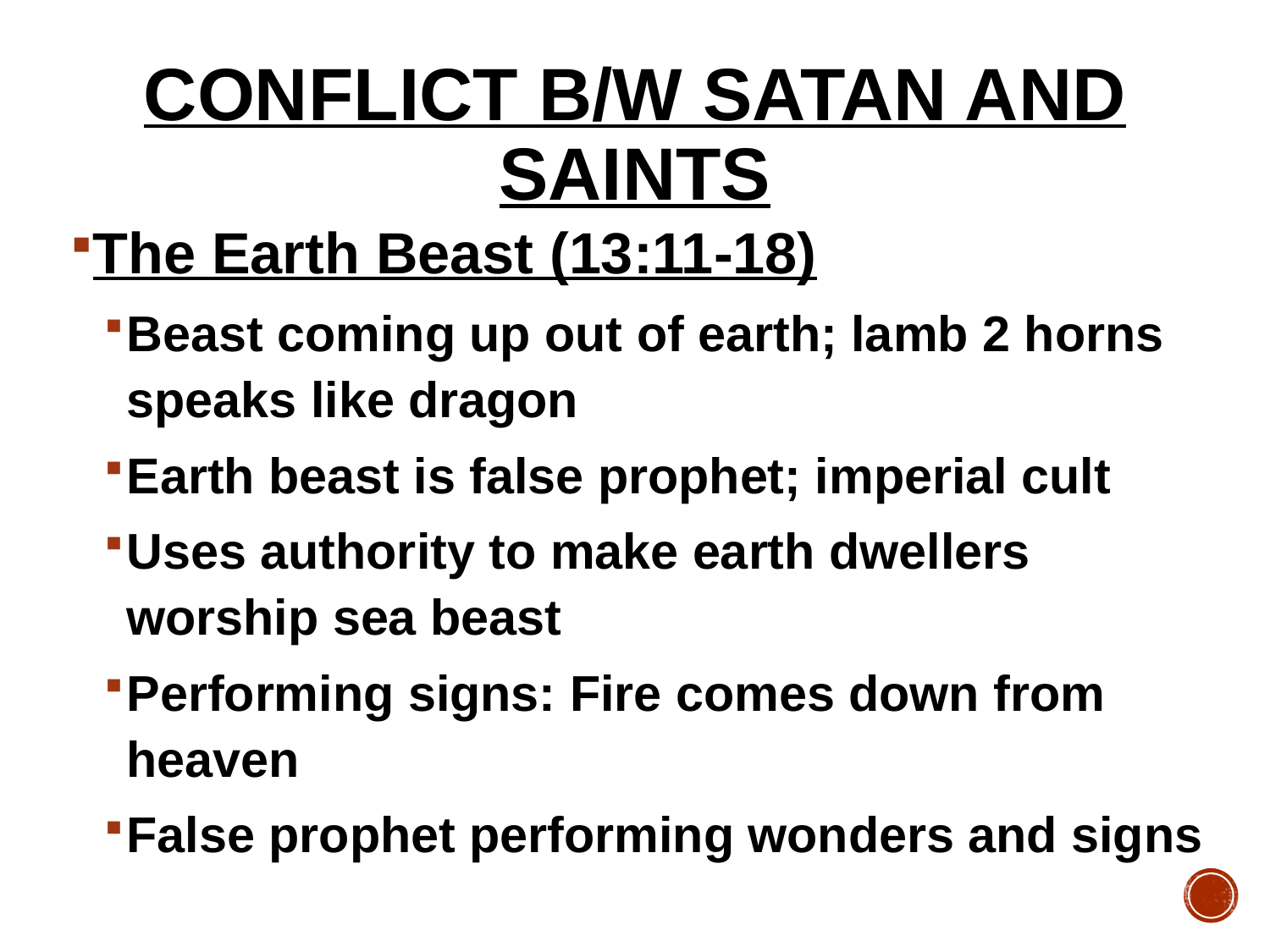

# Conflict b/w Satan and Saints
The Earth Beast (13:11-18)
Beast coming up out of earth; lamb 2 horns speaks like dragon
Earth beast is false prophet; imperial cult
Uses authority to make earth dwellers worship sea beast
Performing signs: Fire comes down from heaven
False prophet performing wonders and signs